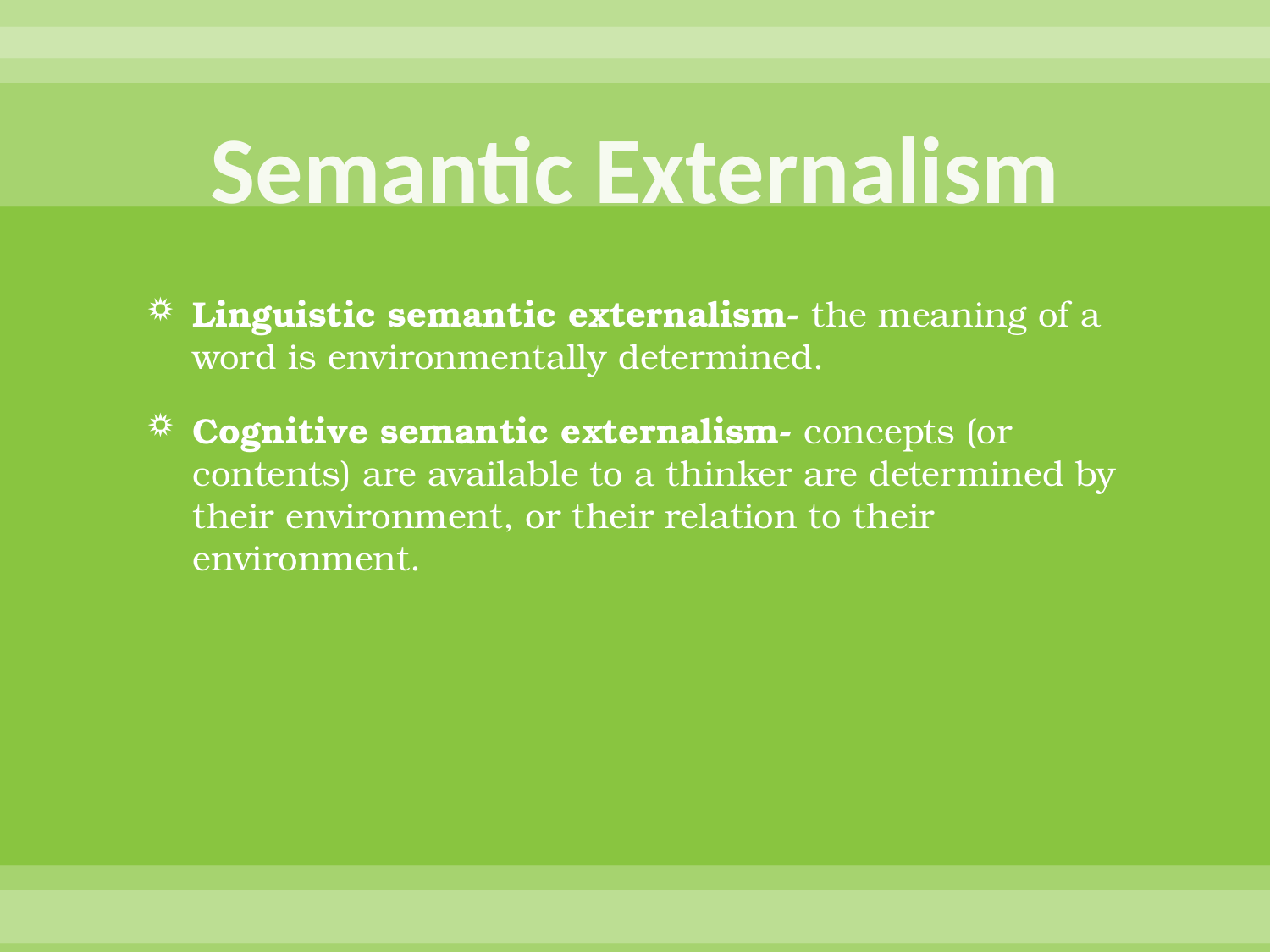

# Semantic Externalism
Linguistic semantic externalism- the meaning of a word is environmentally determined.
Cognitive semantic externalism- concepts (or contents) are available to a thinker are determined by their environment, or their relation to their environment.